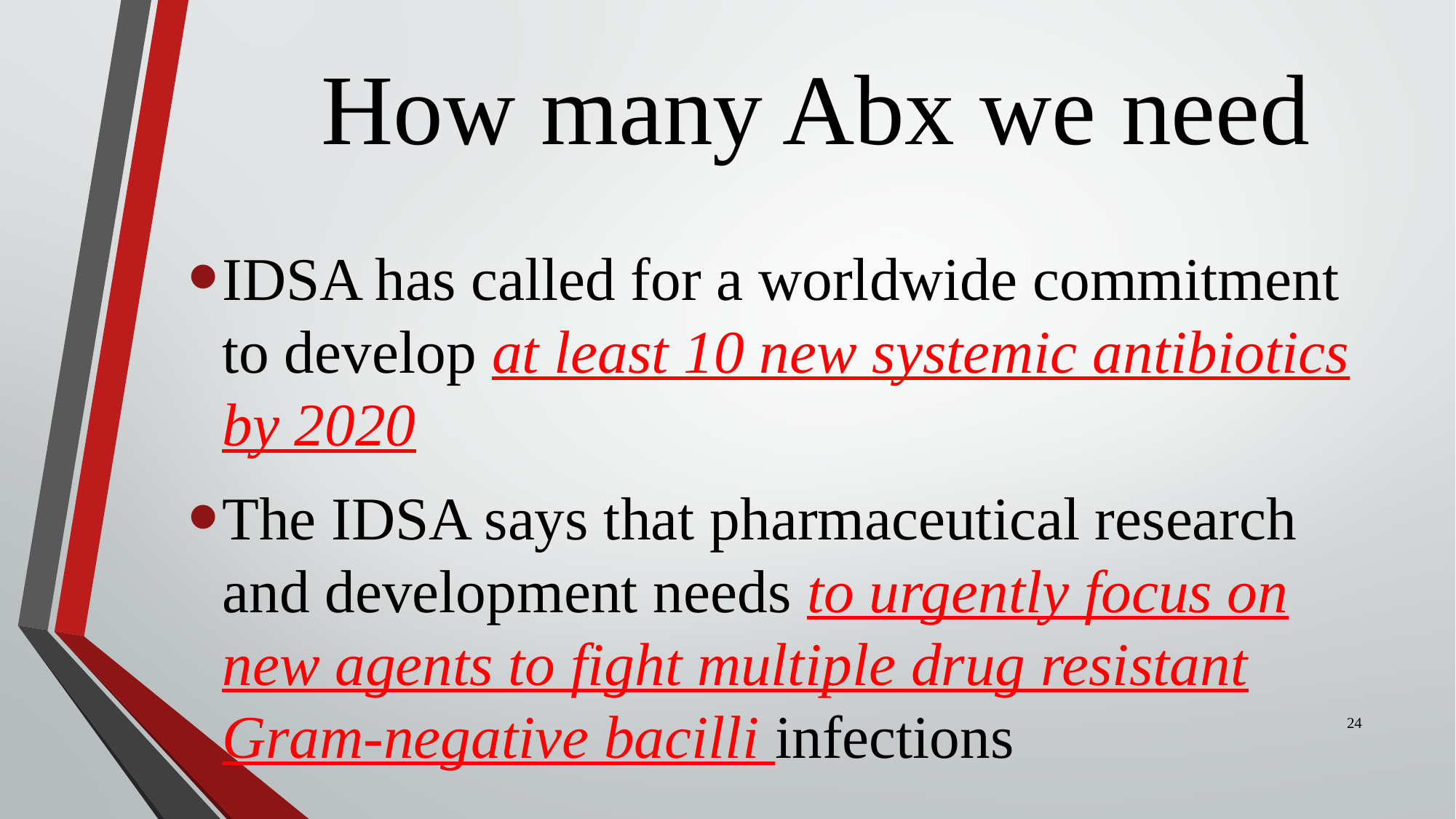

# How many Abx we need
IDSA has called for a worldwide commitment to develop at least 10 new systemic antibiotics by 2020
The IDSA says that pharmaceutical research and development needs to urgently focus on new agents to fight multiple drug resistant Gram-negative bacilli infections
24